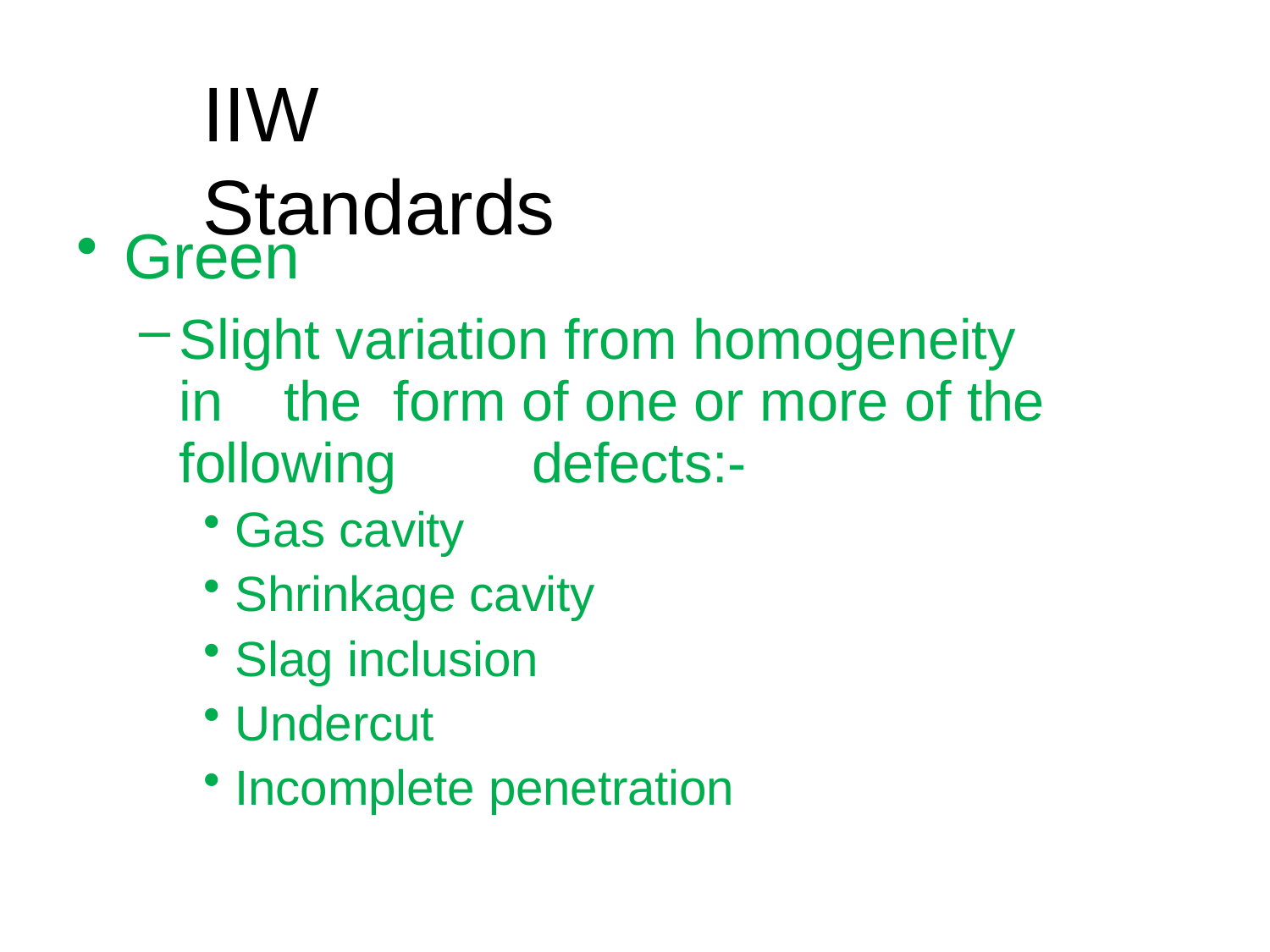

# IIW Standards
Green
Slight variation from homogeneity in 	the	form of one or more of the 	following	defects:-
Gas cavity
Shrinkage cavity
Slag inclusion
Undercut
Incomplete penetration